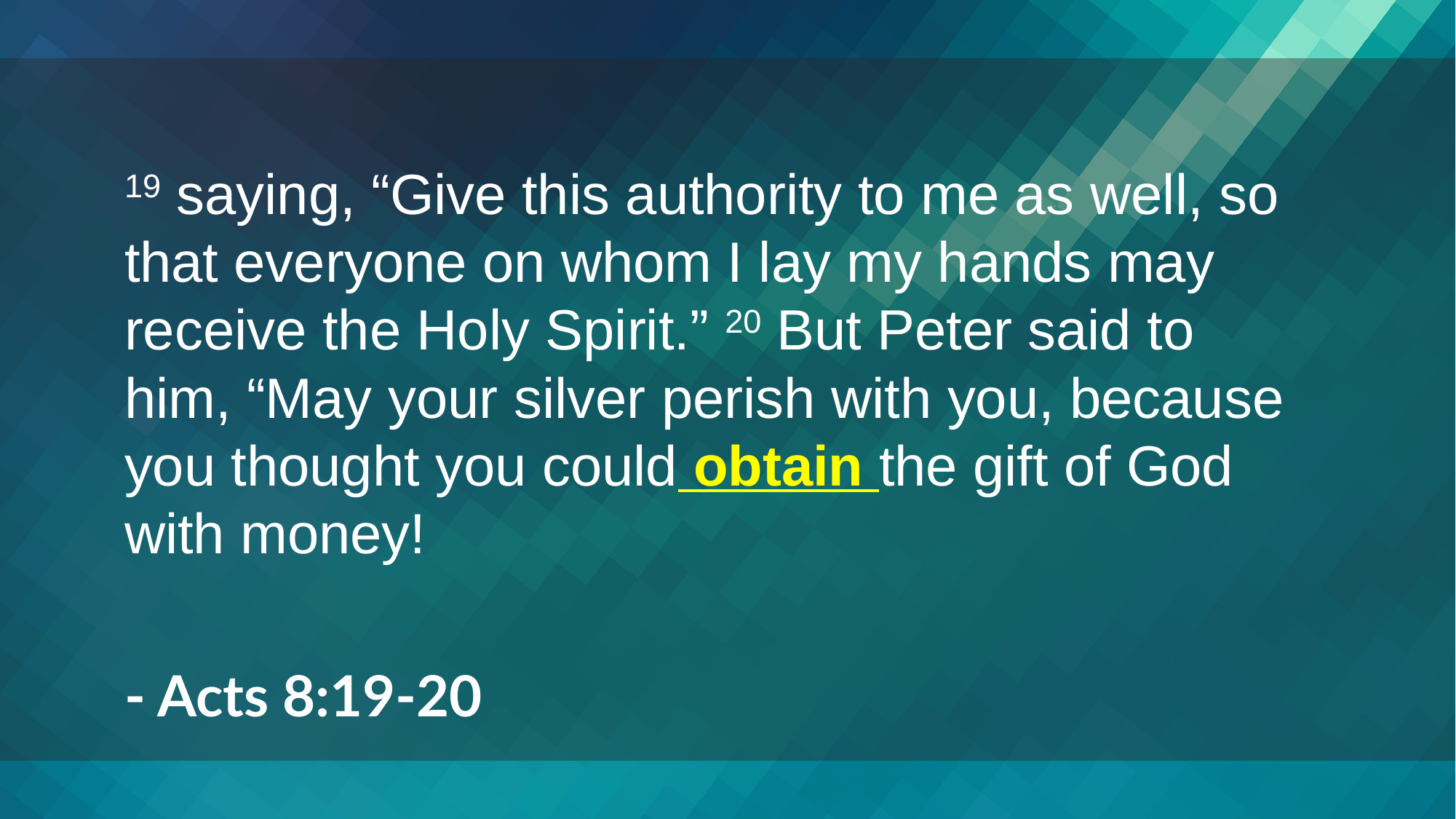

19 saying, “Give this authority to me as well, so that everyone on whom I lay my hands may receive the Holy Spirit.” 20 But Peter said to him, “May your silver perish with you, because you thought you could obtain the gift of God with money!
- Acts 8:19-20